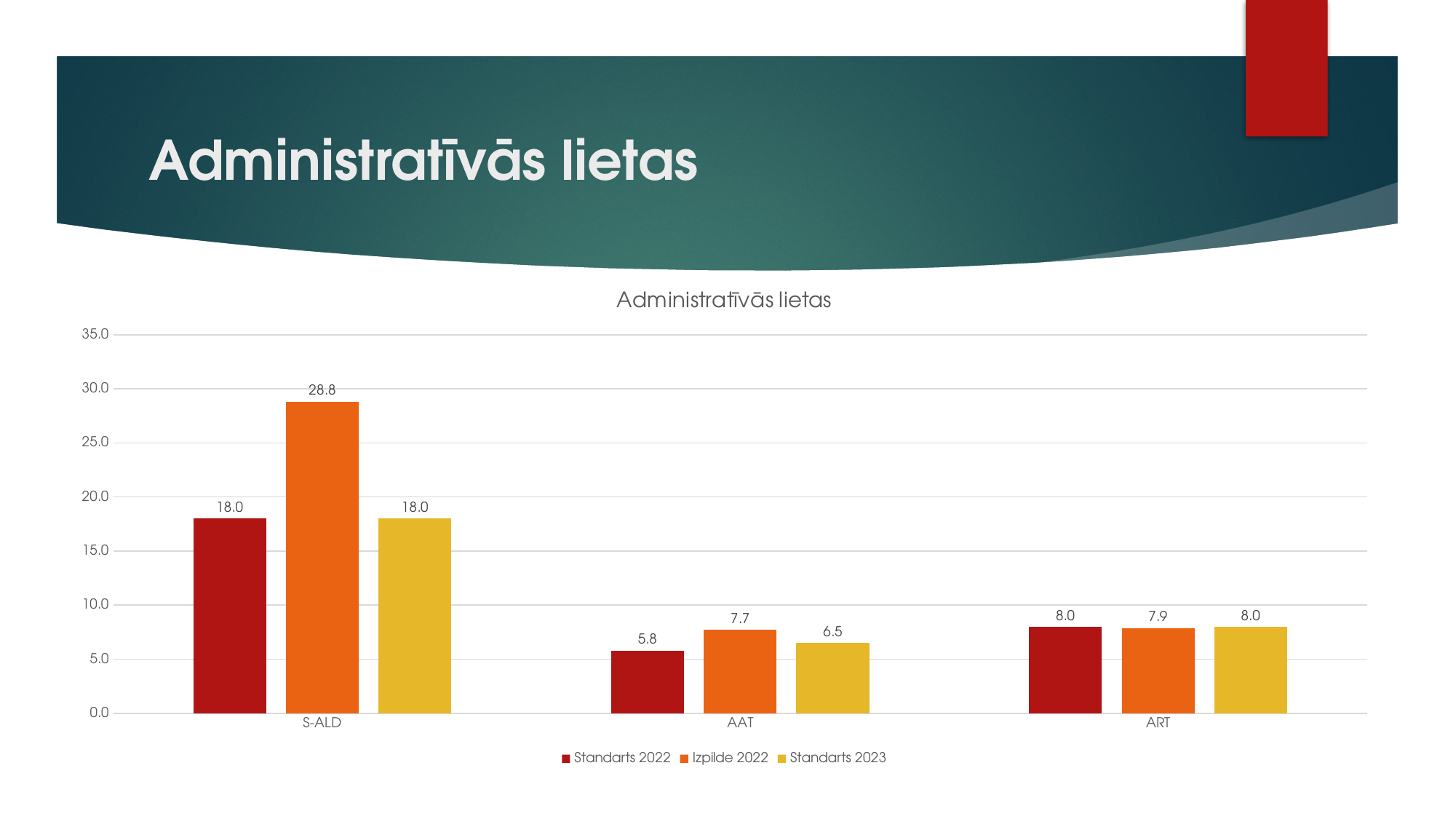

# Administratīvās lietas

### Chart: Administratīvās lietas

| Category | Standarts 2022 | Izpilde 2022 | Standarts 2023 |
|---|---|---|---|
| S-ALD | 18.0 | 28.8 | 18.0 |
| AAT | 5.8 | 7.7 | 6.5 |
| ART | 8.0 | 7.9 | 8.0 |